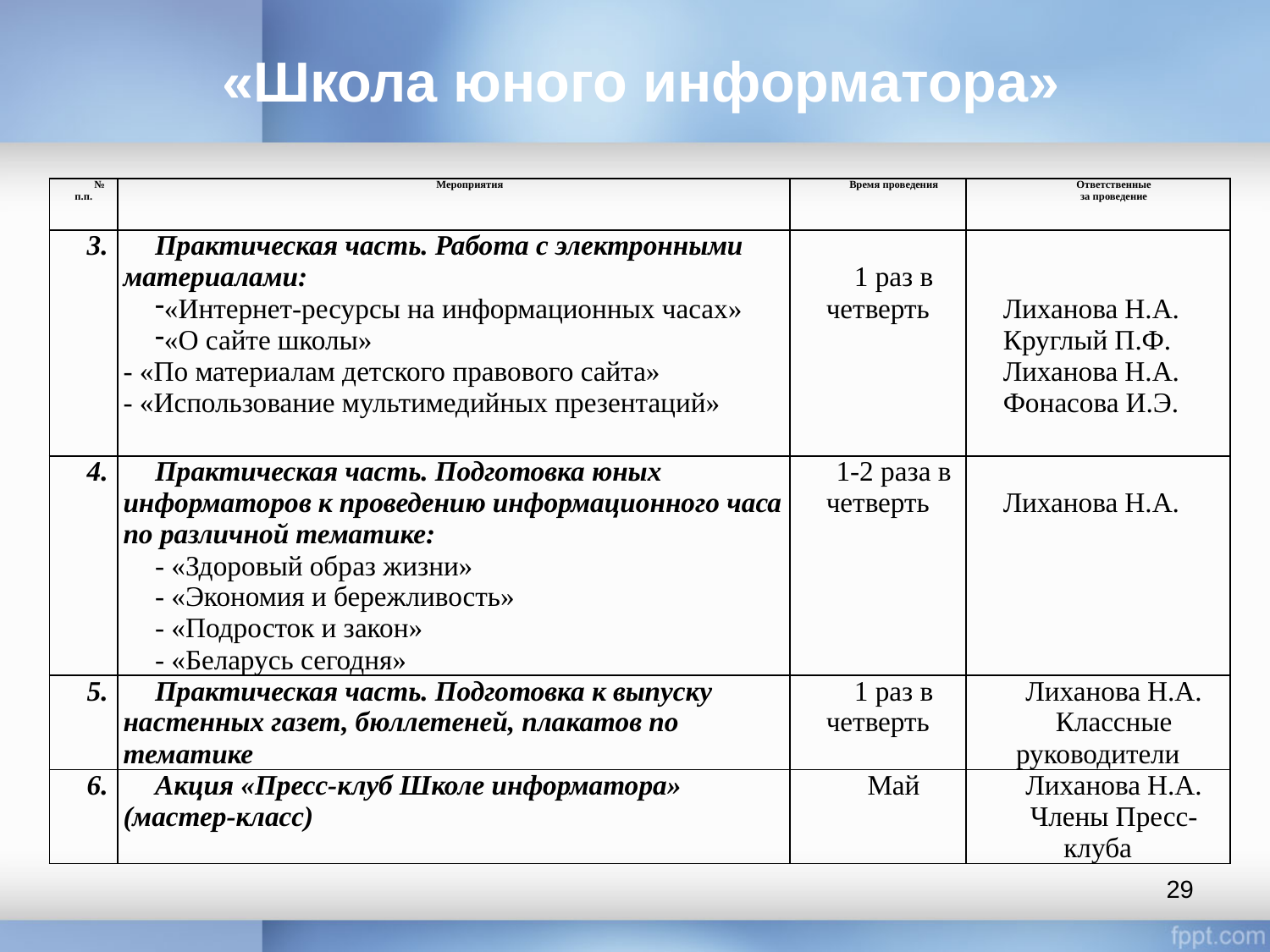

# «Школа юного информатора»
| № п.п. | Мероприятия | Время проведения | Ответственные за проведение |
| --- | --- | --- | --- |
| 3. | Практическая часть. Работа с электронными материалами: «Интернет-ресурсы на информационных часах» «О сайте школы» - «По материалам детского правового сайта» - «Использование мультимедийных презентаций» | 1 раз в четверть | Лиханова Н.А. Круглый П.Ф. Лиханова Н.А. Фонасова И.Э. |
| 4. | Практическая часть. Подготовка юных информаторов к проведению информационного часа по различной тематике: - «Здоровый образ жизни» - «Экономия и бережливость» - «Подросток и закон» - «Беларусь сегодня» | 1-2 раза в четверть | Лиханова Н.А. |
| 5. | Практическая часть. Подготовка к выпуску настенных газет, бюллетеней, плакатов по тематике | 1 раз в четверть | Лиханова Н.А. Классные руководители |
| 6. | Акция «Пресс-клуб Школе информатора» (мастер-класс) | Май | Лиханова Н.А. Члены Пресс-клуба |
29